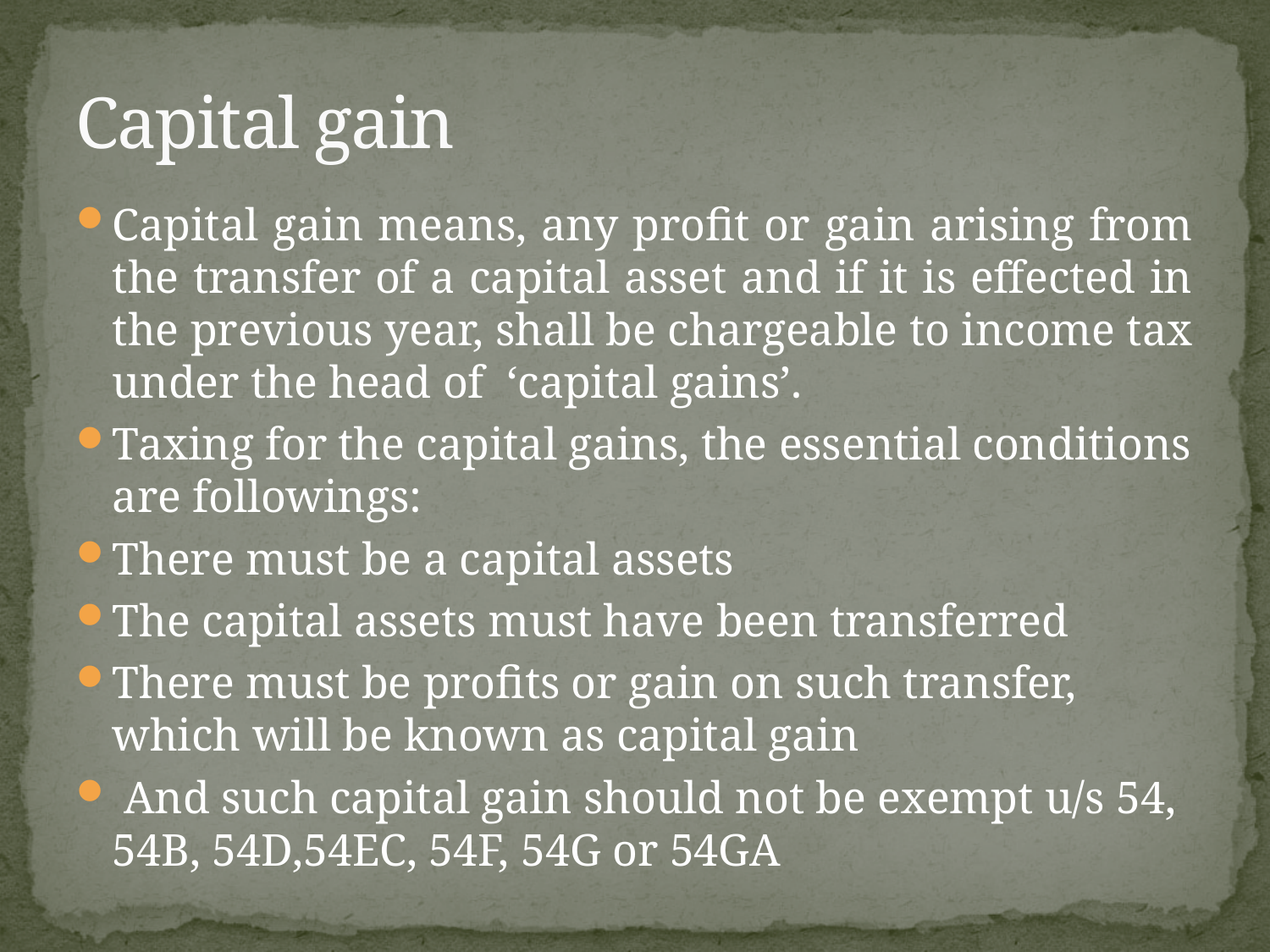

# Capital gain
Capital gain means, any profit or gain arising from the transfer of a capital asset and if it is effected in the previous year, shall be chargeable to income tax under the head of  ‘capital gains’.
Taxing for the capital gains, the essential conditions are followings:
There must be a capital assets
The capital assets must have been transferred
There must be profits or gain on such transfer, which will be known as capital gain
 And such capital gain should not be exempt u/s 54, 54B, 54D,54EC, 54F, 54G or 54GA